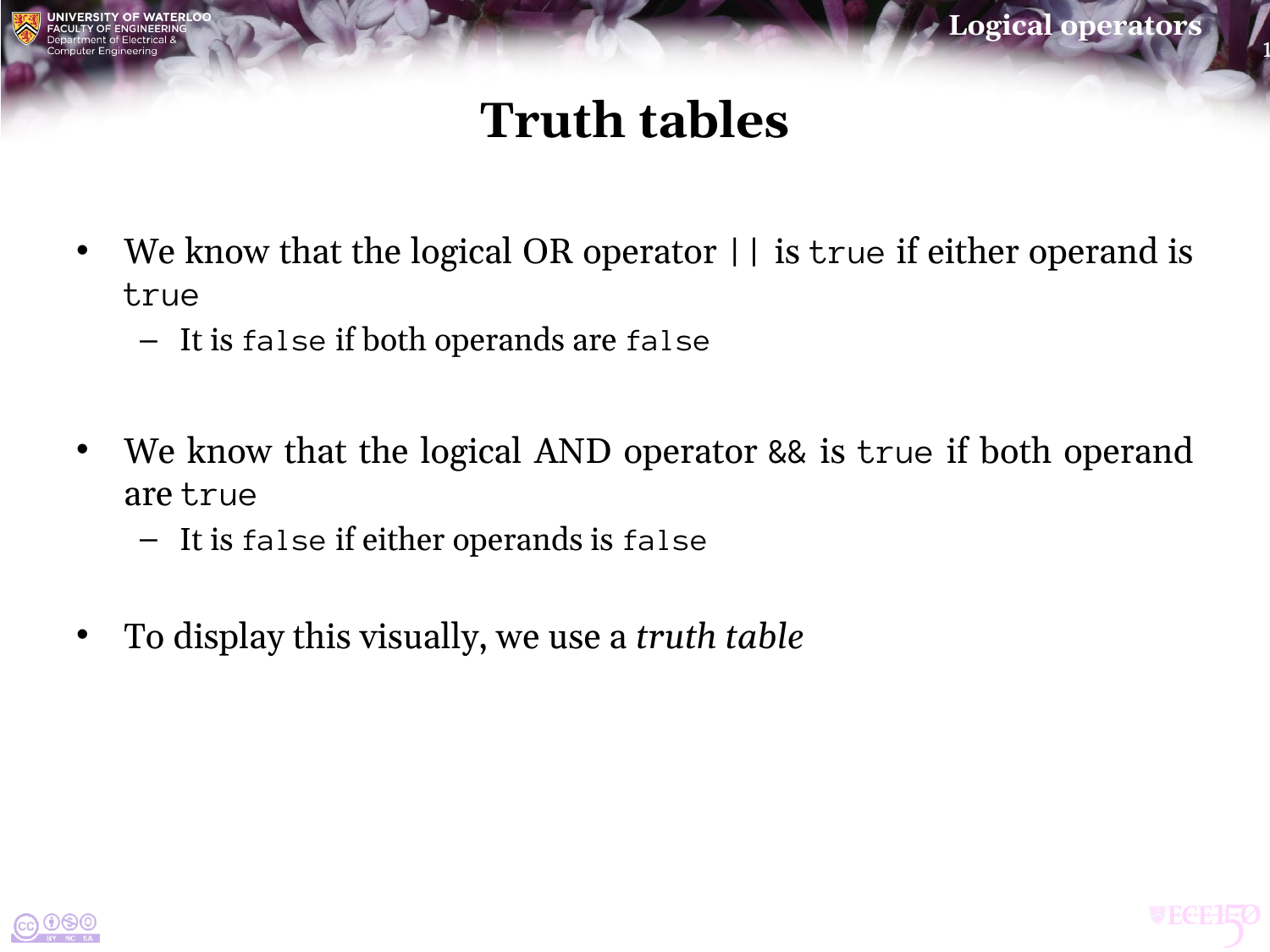

# Truth tables
We know that the logical or operator || is true if either operand is true
It is false if both operands are false

We know that the logical and operator && is true if both operand are true
It is false if either operands is false

To display this visually, we use a truth table